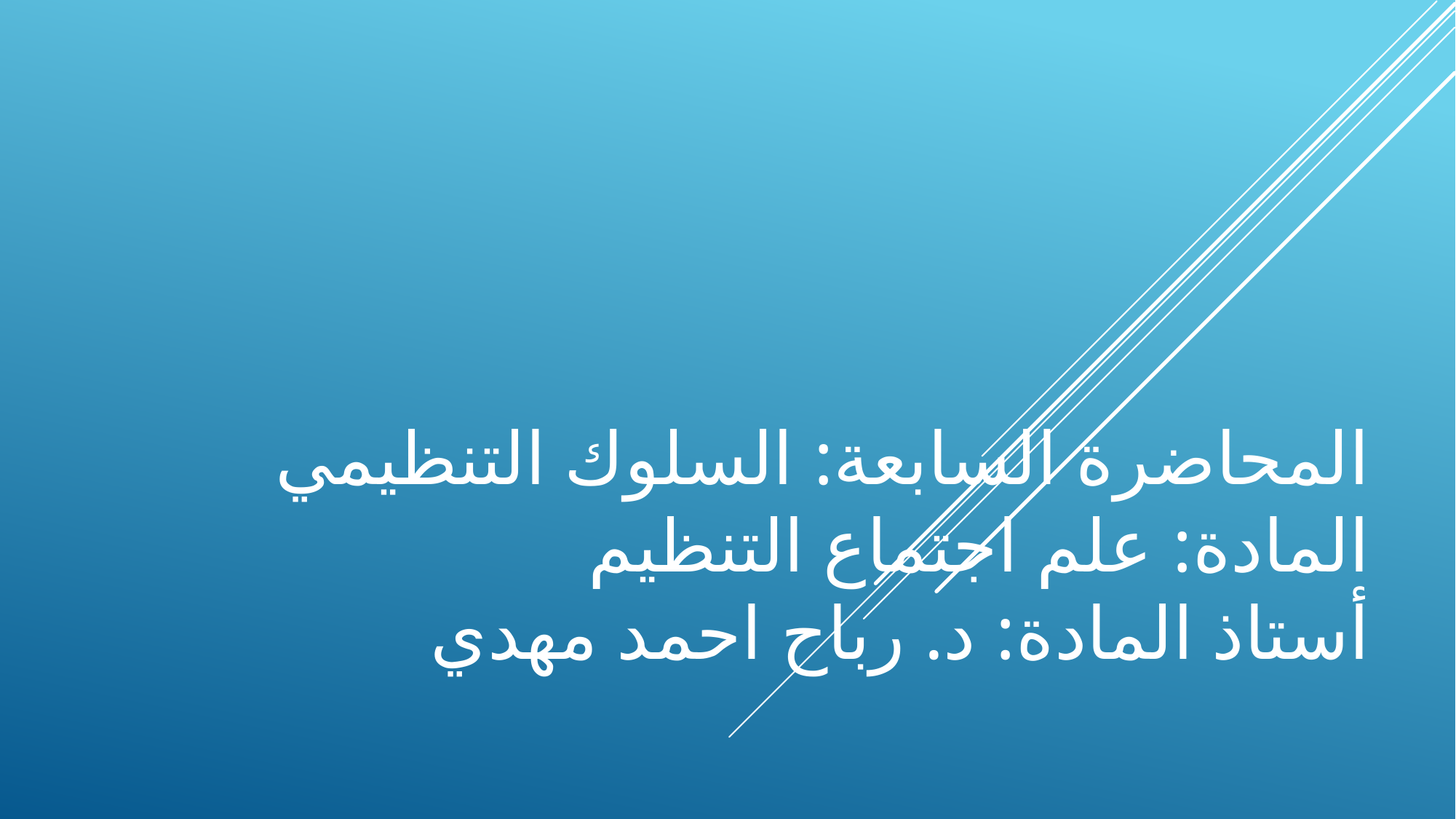

# المحاضرة السابعة: السلوك التنظيمي المادة: علم اجتماع التنظيم أستاذ المادة: د. رباح احمد مهدي